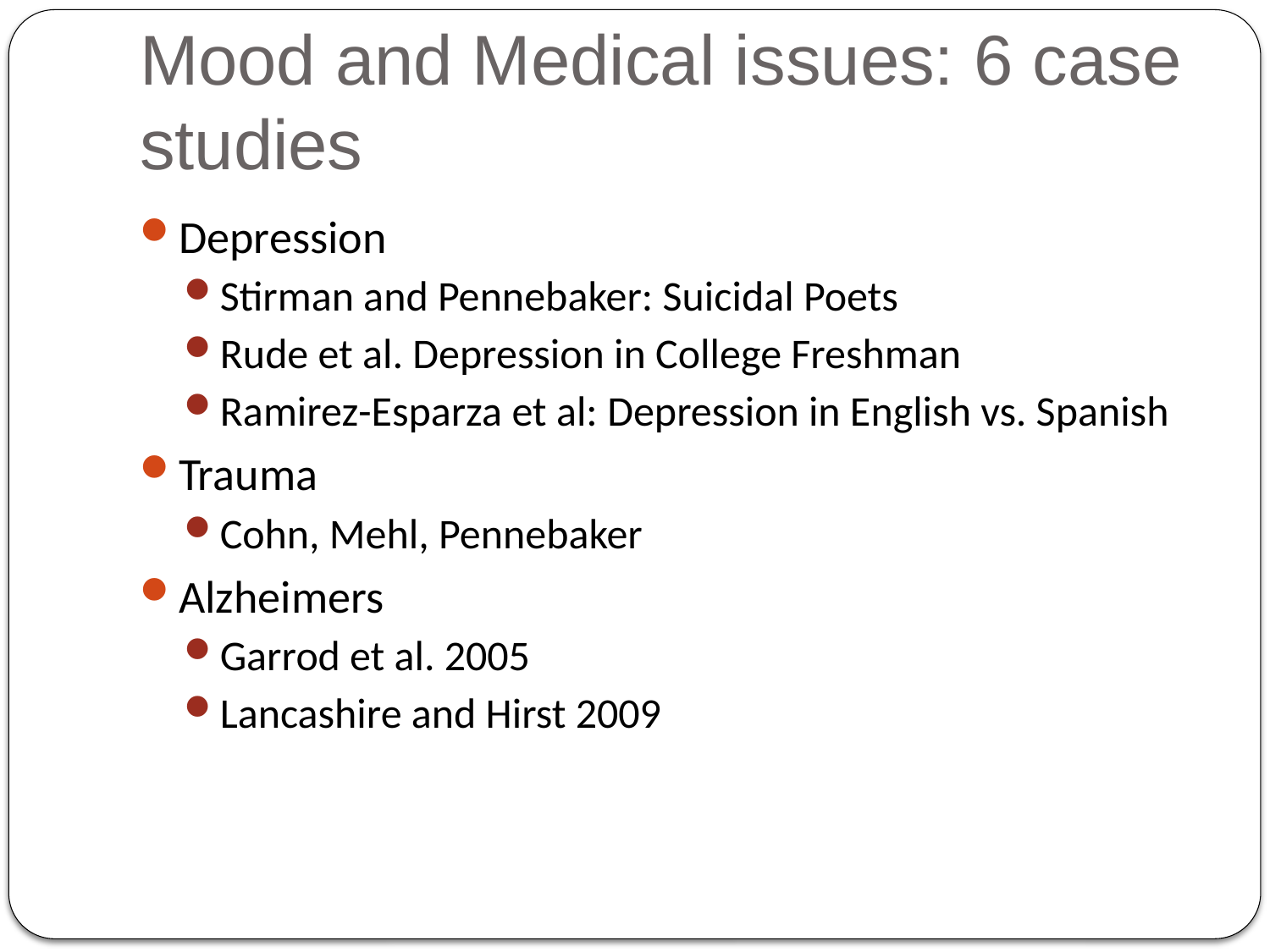

# Mood and Medical issues: 6 case studies
Depression
Stirman and Pennebaker: Suicidal Poets
Rude et al. Depression in College Freshman
Ramirez-Esparza et al: Depression in English vs. Spanish
Trauma
Cohn, Mehl, Pennebaker
Alzheimers
Garrod et al. 2005
Lancashire and Hirst 2009